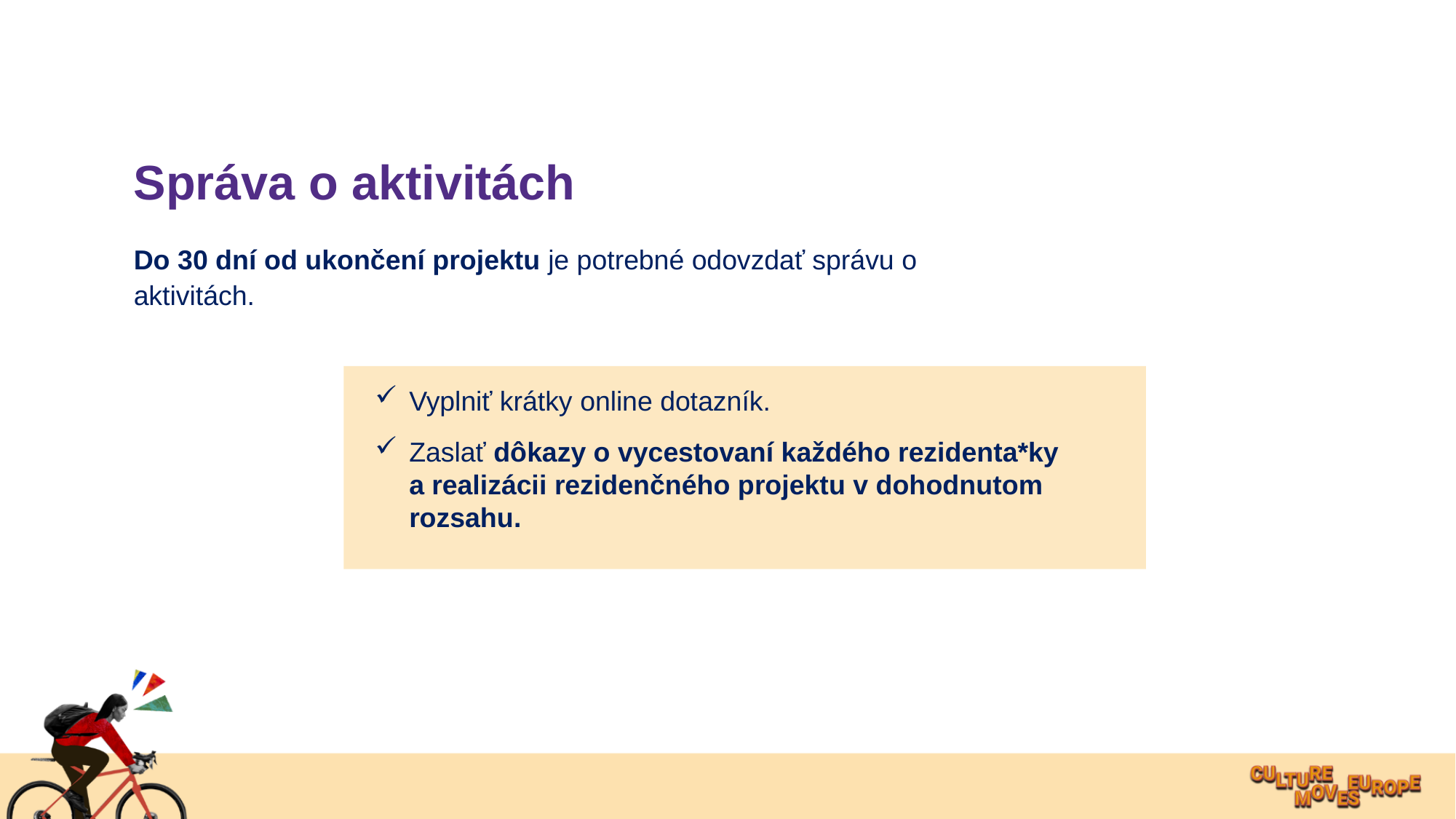

Správa o aktivitách
Do 30 dní od ukončení projektu je potrebné odovzdať správu o aktivitách.

Vyplniť krátky online dotazník.
Zaslať dôkazy o vycestovaní každého rezidenta*ky a realizácii rezidenčného projektu v dohodnutom rozsahu.